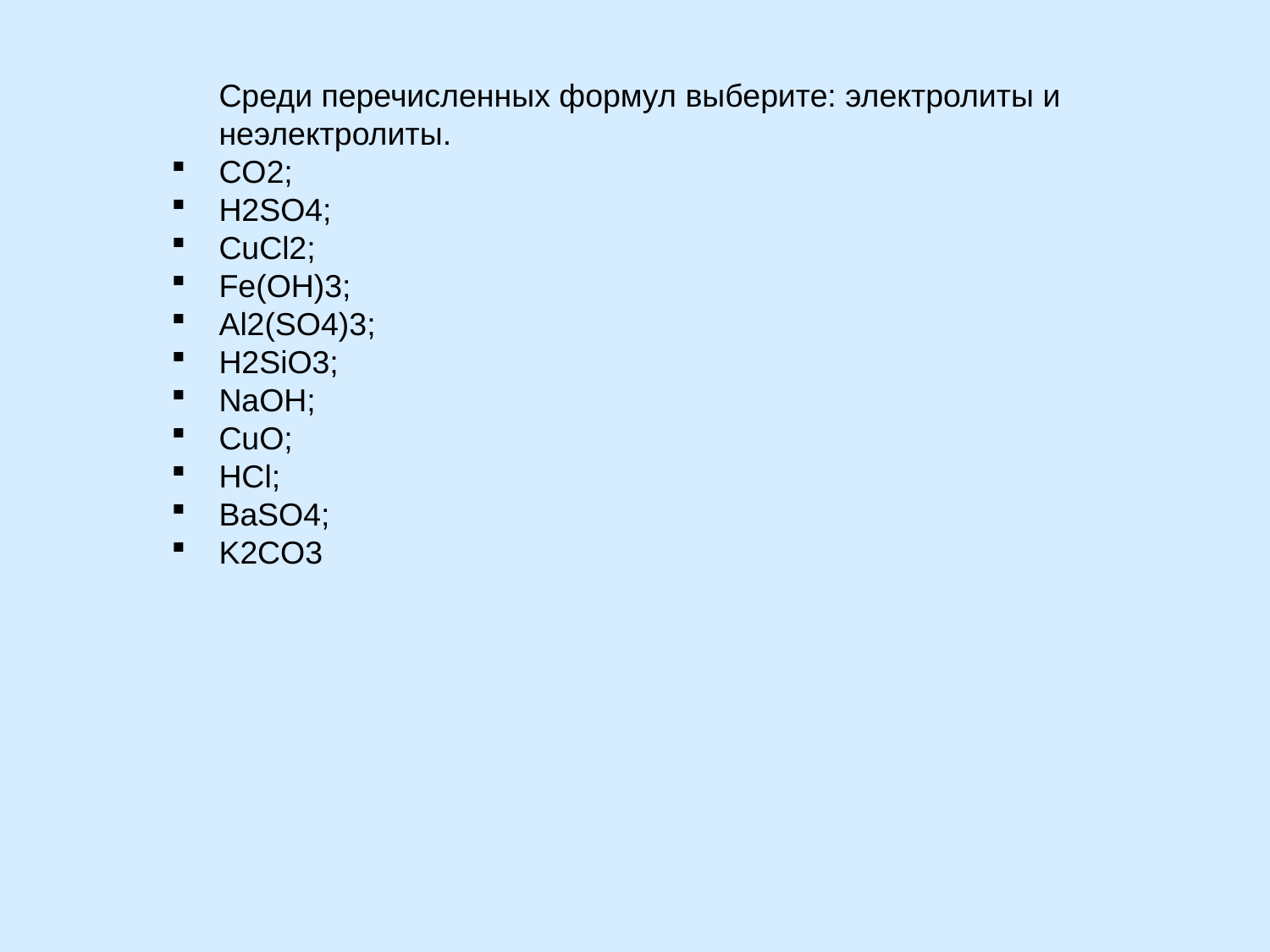

Среди перечисленных формул выберите: электролиты и неэлектролиты.
CO2;
H2SO4;
CuCl2;
Fe(OH)3;
Al2(SO4)3;
H2SiO3;
NaOH;
CuO;
HCl;
BaSO4;
K2CO3